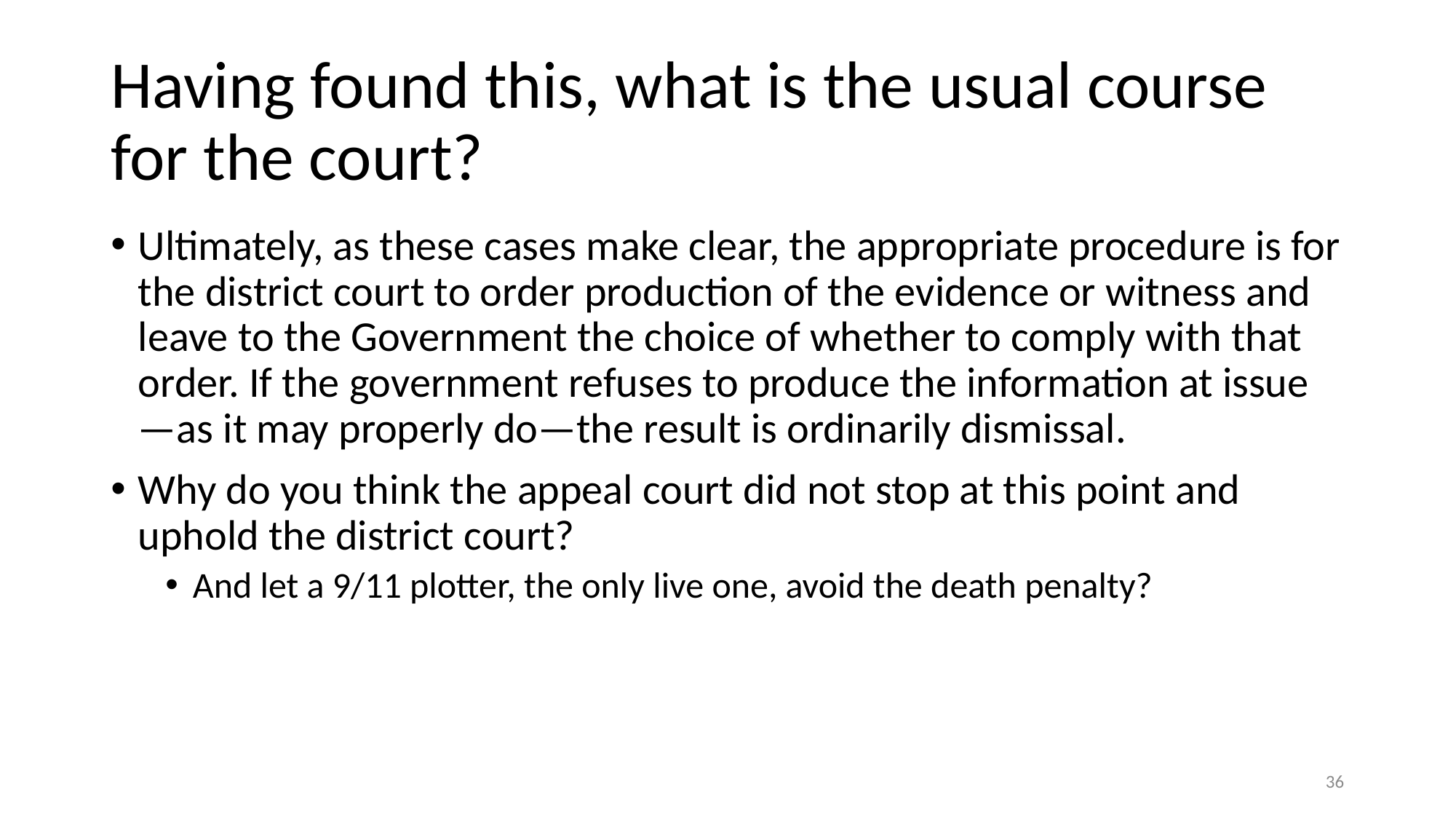

# Having found this, what is the usual course for the court?
Ultimately, as these cases make clear, the appropriate procedure is for the district court to order production of the evidence or witness and leave to the Government the choice of whether to comply with that order. If the government refuses to produce the information at issue—as it may properly do—the result is ordinarily dismissal.
Why do you think the appeal court did not stop at this point and uphold the district court?
And let a 9/11 plotter, the only live one, avoid the death penalty?
36